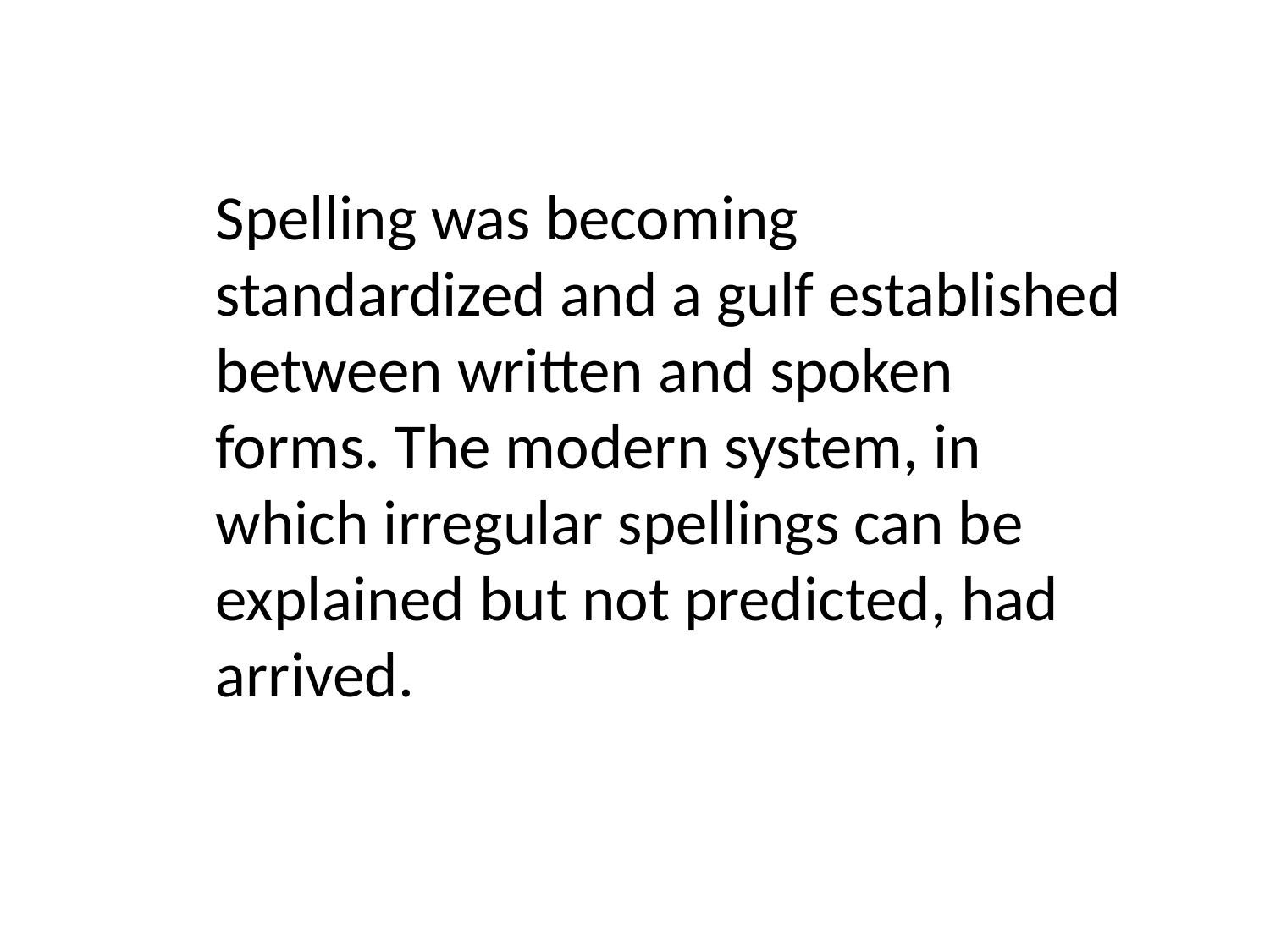

Spelling was becoming standardized and a gulf established between written and spoken forms. The modern system, in which irregular spellings can be explained but not predicted, had arrived.